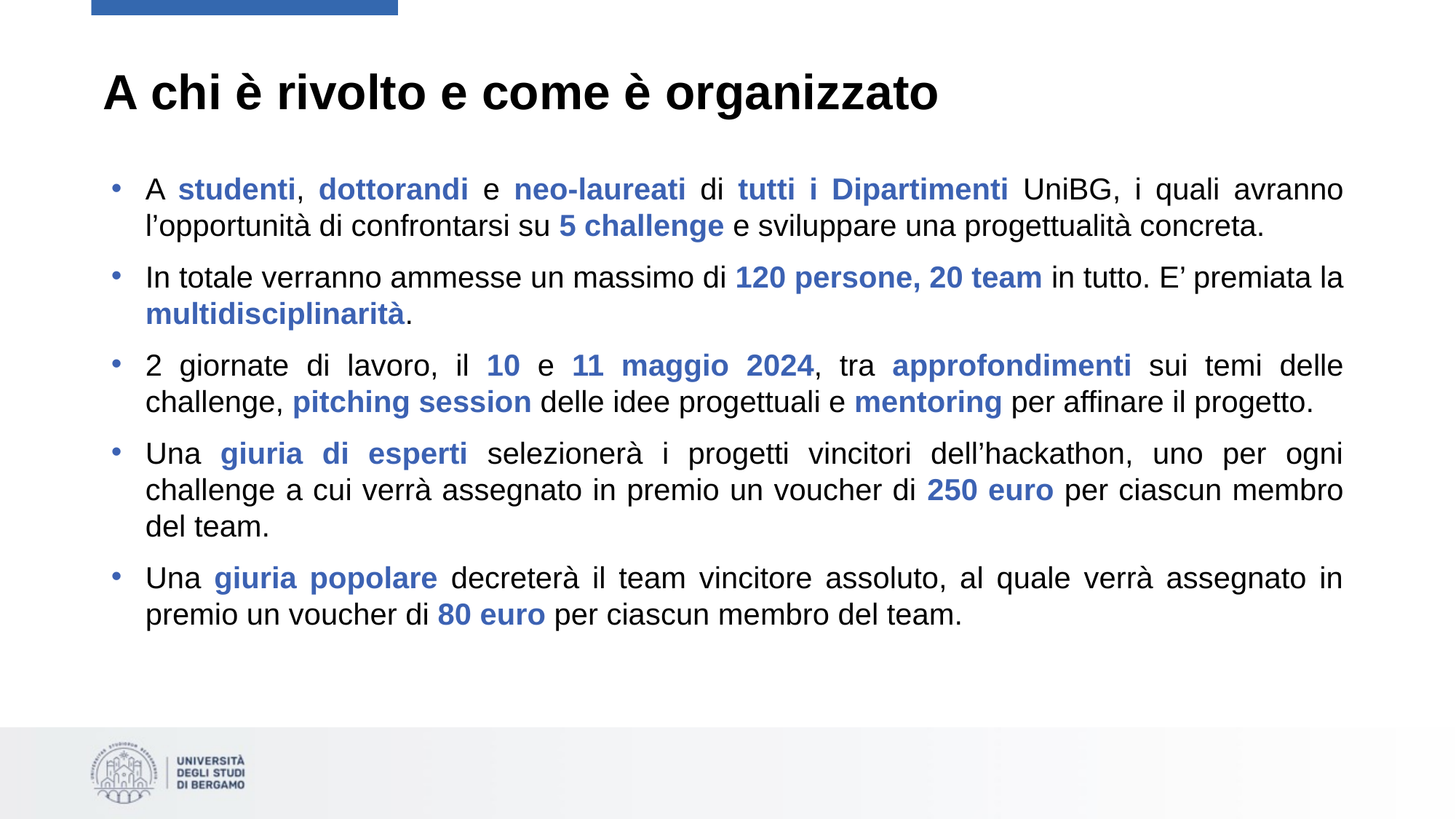

# A chi è rivolto e come è organizzato
A studenti, dottorandi e neo-laureati di tutti i Dipartimenti UniBG, i quali avranno l’opportunità di confrontarsi su 5 challenge e sviluppare una progettualità concreta.
In totale verranno ammesse un massimo di 120 persone, 20 team in tutto. E’ premiata la multidisciplinarità.
2 giornate di lavoro, il 10 e 11 maggio 2024, tra approfondimenti sui temi delle challenge, pitching session delle idee progettuali e mentoring per affinare il progetto.
Una giuria di esperti selezionerà i progetti vincitori dell’hackathon, uno per ogni challenge a cui verrà assegnato in premio un voucher di 250 euro per ciascun membro del team.
Una giuria popolare decreterà il team vincitore assoluto, al quale verrà assegnato in premio un voucher di 80 euro per ciascun membro del team.